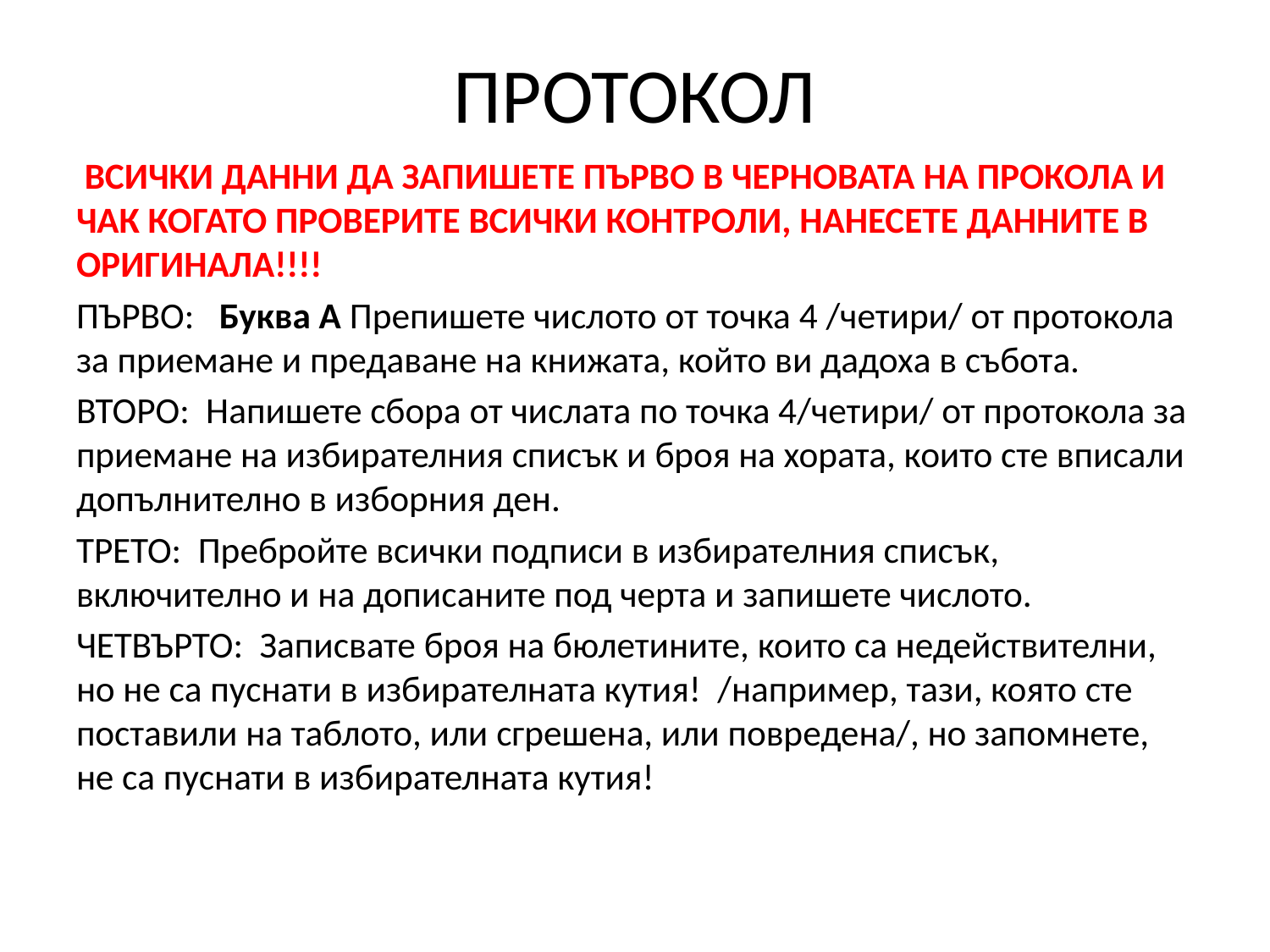

# ПРОТОКОЛ
 ВСИЧКИ ДАННИ ДА ЗАПИШЕТЕ ПЪРВО В ЧЕРНОВАТА НА ПРОКОЛА И ЧАК КОГАТО ПРОВЕРИТЕ ВСИЧКИ КОНТРОЛИ, НАНЕСЕТЕ ДАННИТЕ В ОРИГИНАЛА!!!!
ПЪРВО:   Буква А Препишете числото от точка 4 /четири/ от протокола за приемане и предаване на книжата, който ви дадоха в събота.
ВТОРО:  Напишете сбора от числата по точка 4/четири/ от протокола за приемане на избирателния списък и броя на хората, които сте вписали допълнително в изборния ден.
ТРЕТО:  Пребройте всички подписи в избирателния списък, включително и на дописаните под черта и запишете числото.
ЧЕТВЪРТО:  Записвате броя на бюлетините, които са недействителни, но не са пуснати в избирателната кутия!  /например, тази, която сте поставили на таблото, или сгрешена, или повредена/, но запомнете, не са пуснати в избирателната кутия!